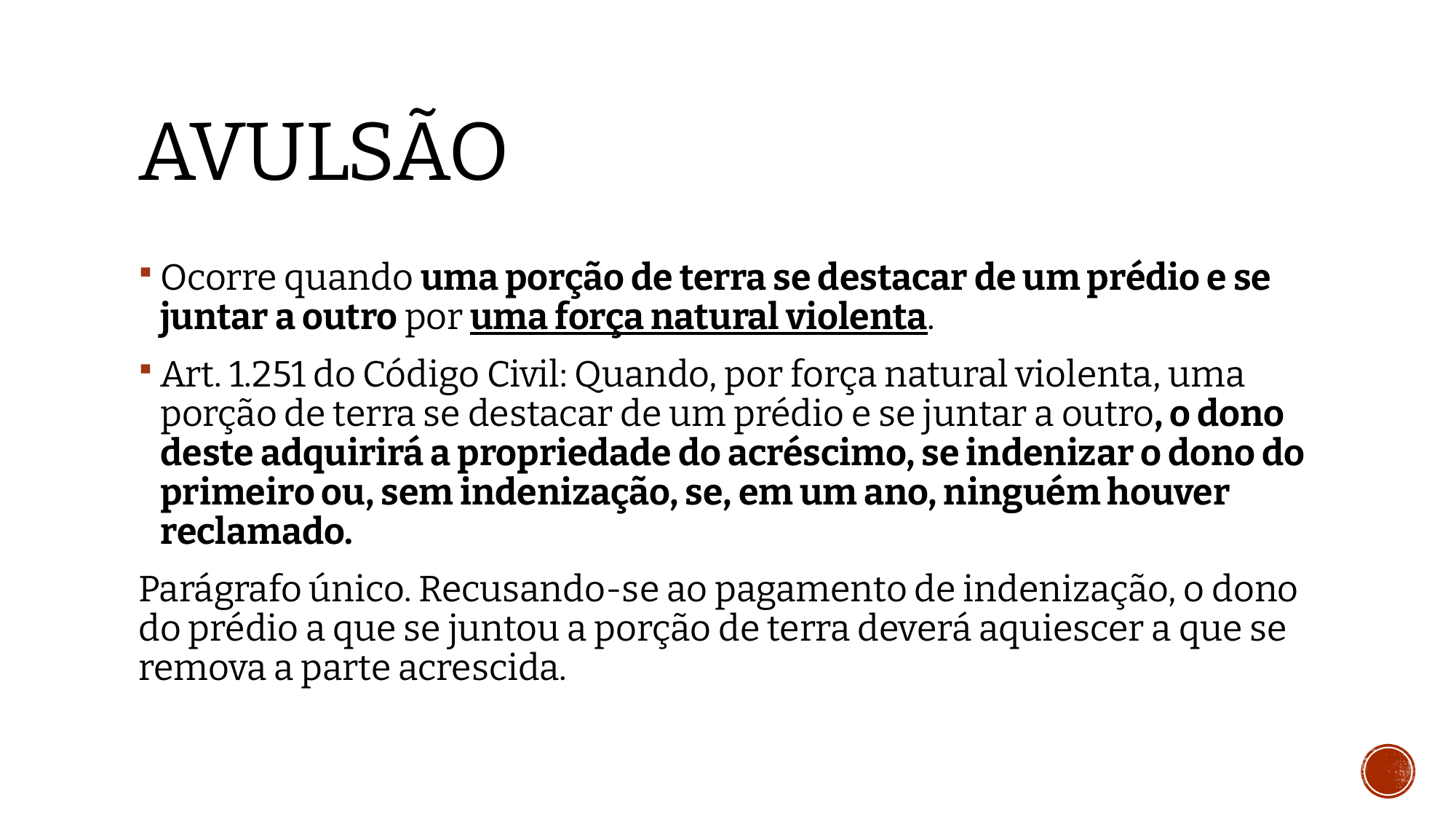

# Avulsão
Ocorre quando uma porção de terra se destacar de um prédio e se juntar a outro por uma força natural violenta.
Art. 1.251 do Código Civil: Quando, por força natural violenta, uma porção de terra se destacar de um prédio e se juntar a outro, o dono deste adquirirá a propriedade do acréscimo, se indenizar o dono do primeiro ou, sem indenização, se, em um ano, ninguém houver reclamado.
Parágrafo único. Recusando-se ao pagamento de indenização, o dono do prédio a que se juntou a porção de terra deverá aquiescer a que se remova a parte acrescida.